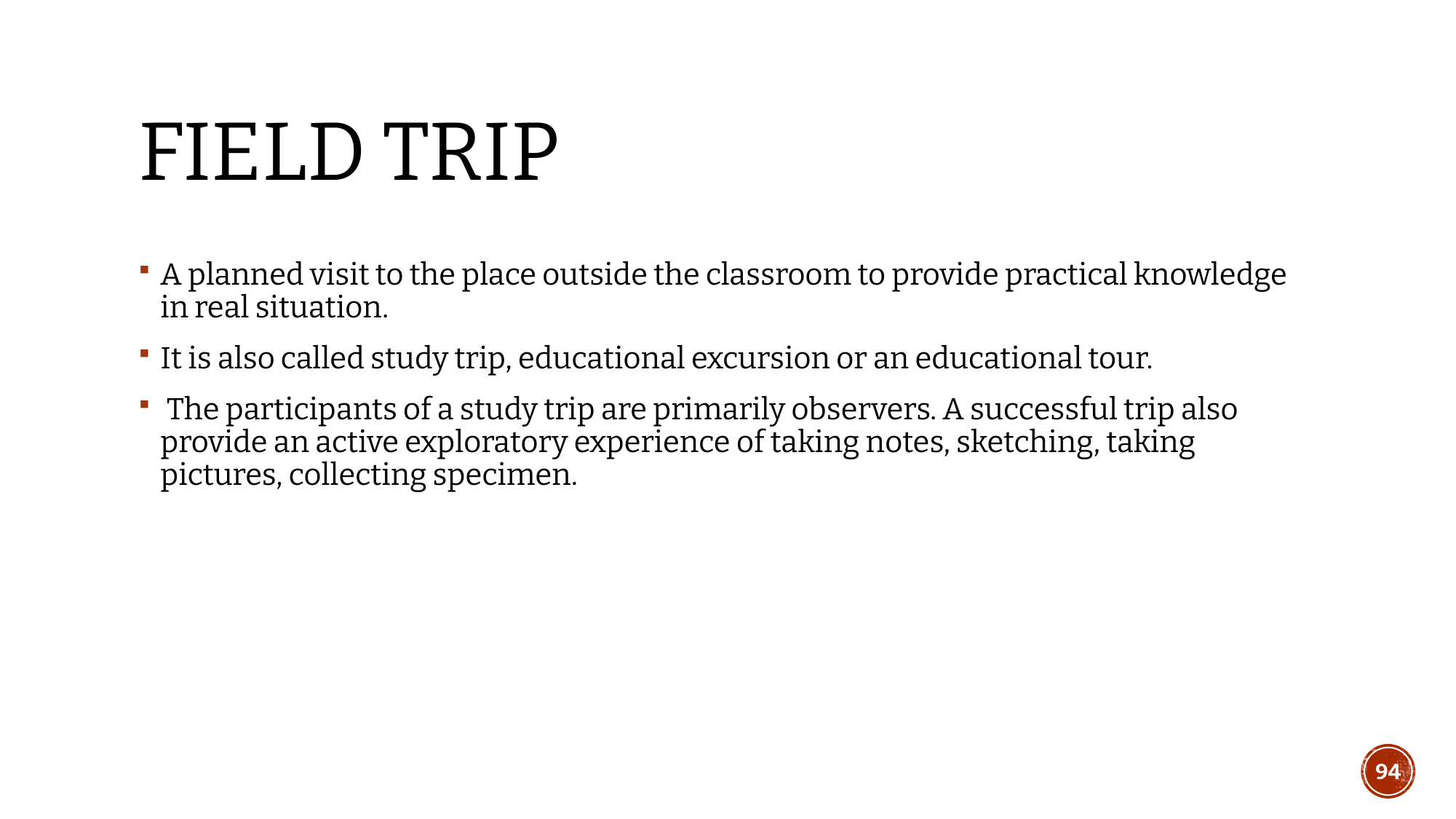

# Field trip
A planned visit to the place outside the classroom to provide practical knowledge in real situation.
It is also called study trip, educational excursion or an educational tour.
 The participants of a study trip are primarily observers. A successful trip also provide an active exploratory experience of taking notes, sketching, taking pictures, collecting specimen.
94